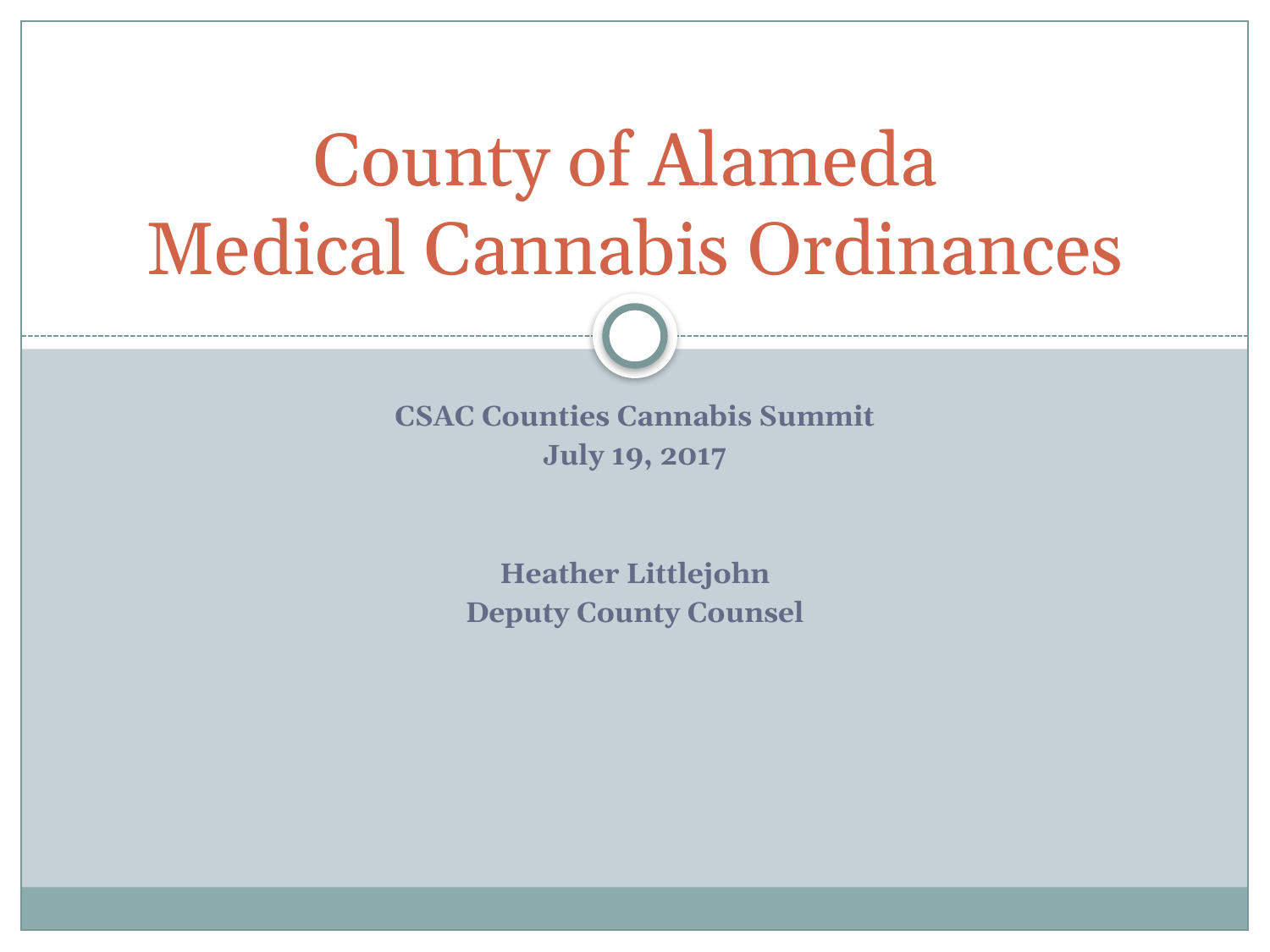

# County of Alameda Medical Cannabis Ordinances
CSAC Counties Cannabis Summit
July 19, 2017

Heather Littlejohn
Deputy County Counsel